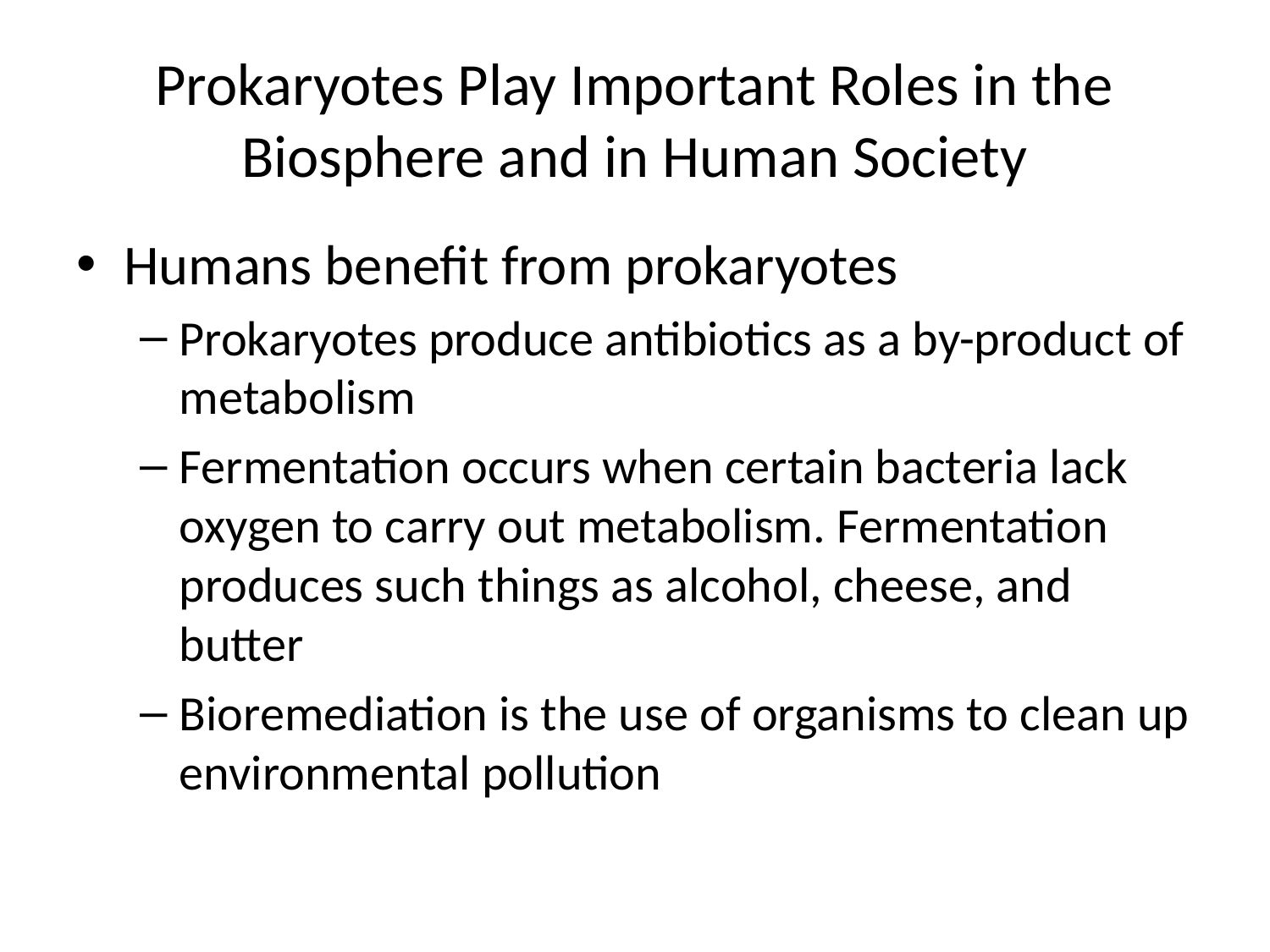

# Prokaryotes Play Important Roles in the Biosphere and in Human Society
Humans benefit from prokaryotes
Prokaryotes produce antibiotics as a by-product of metabolism
Fermentation occurs when certain bacteria lack oxygen to carry out metabolism. Fermentation produces such things as alcohol, cheese, and butter
Bioremediation is the use of organisms to clean up environmental pollution